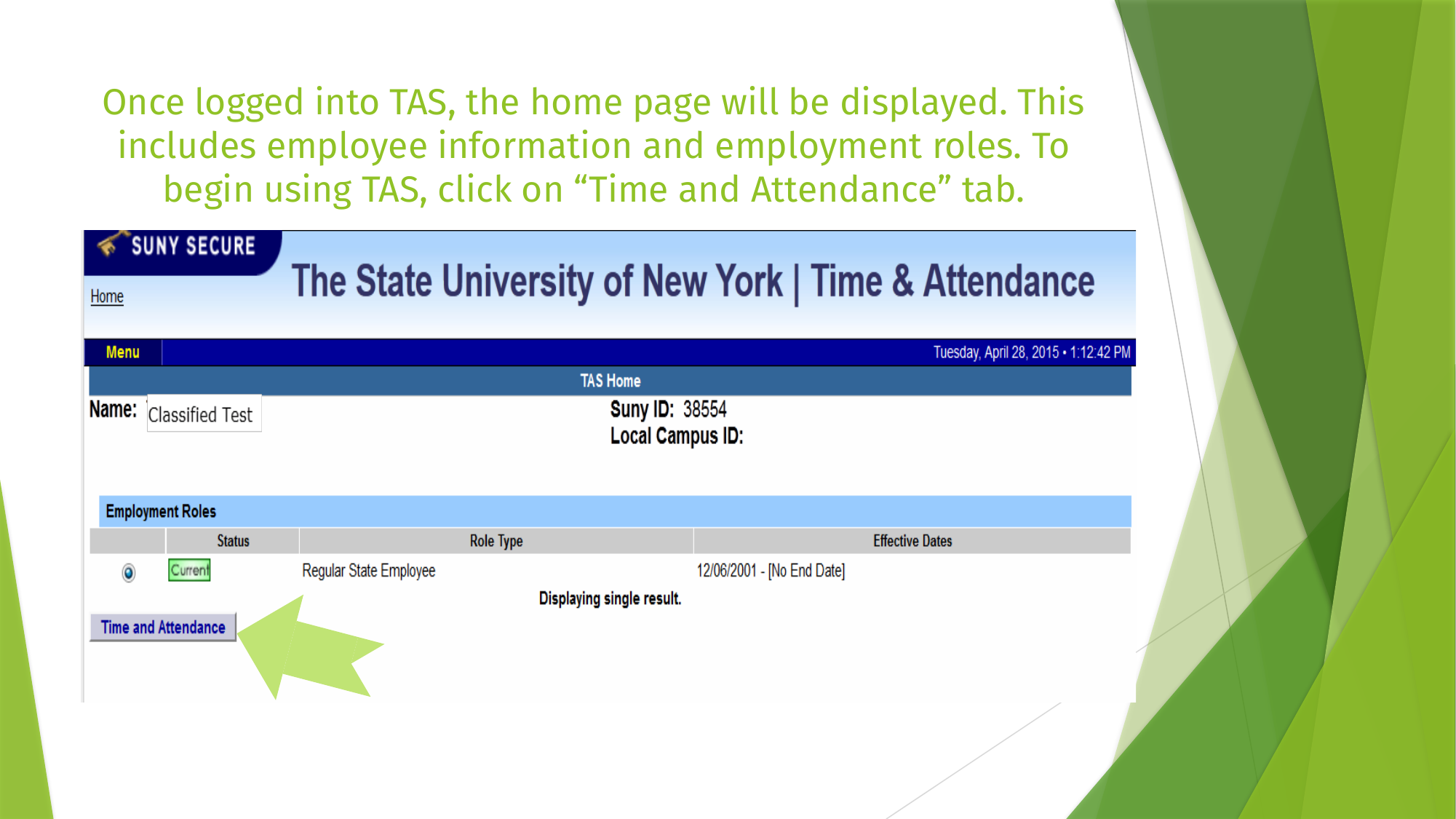

# Once logged into TAS, the home page will be displayed. This includes employee information and employment roles. To begin using TAS, click on “Time and Attendance” tab.